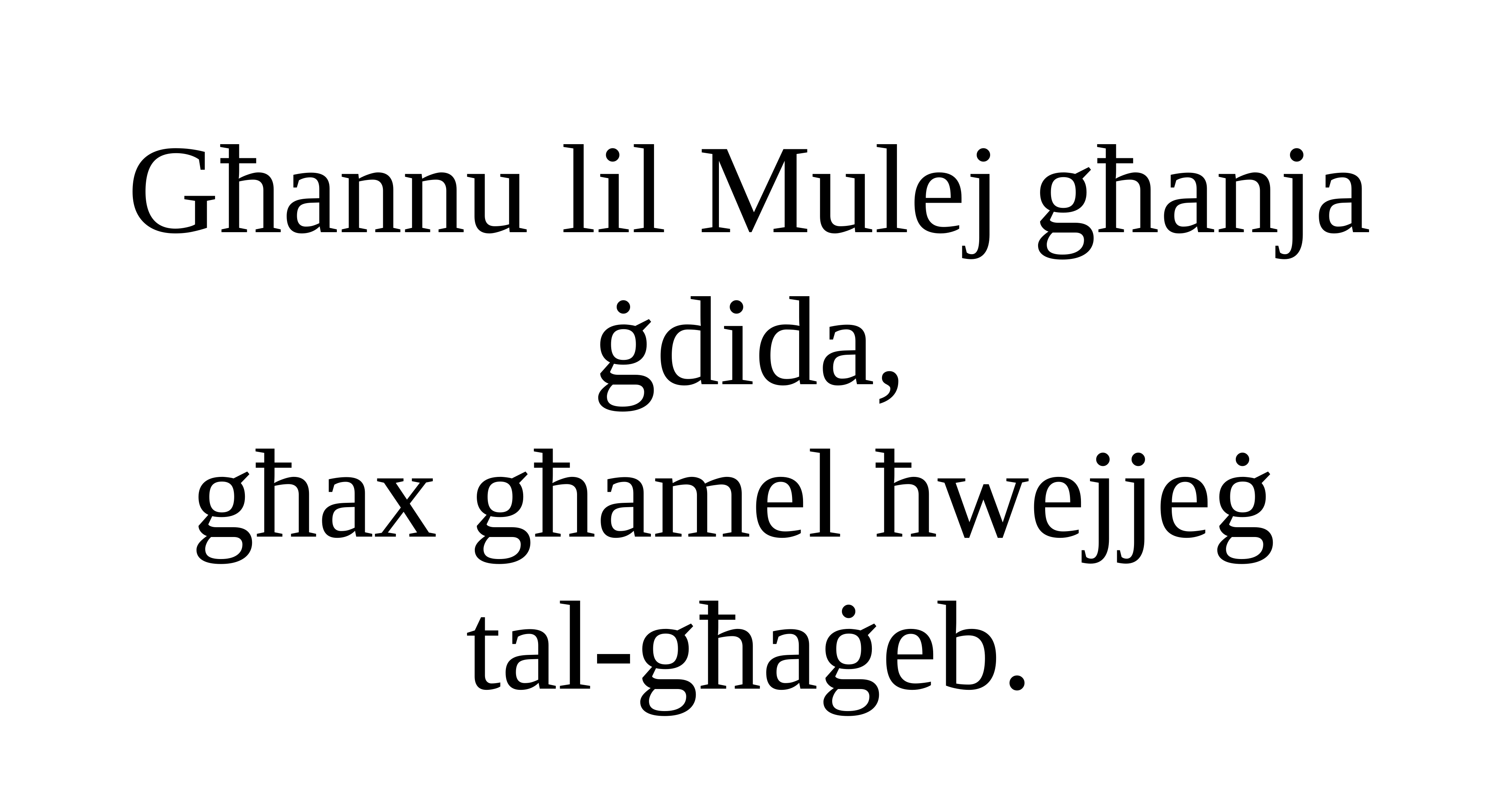

Għannu lil Mulej għanja ġdida,
għax għamel ħwejjeġ
tal-għaġeb.